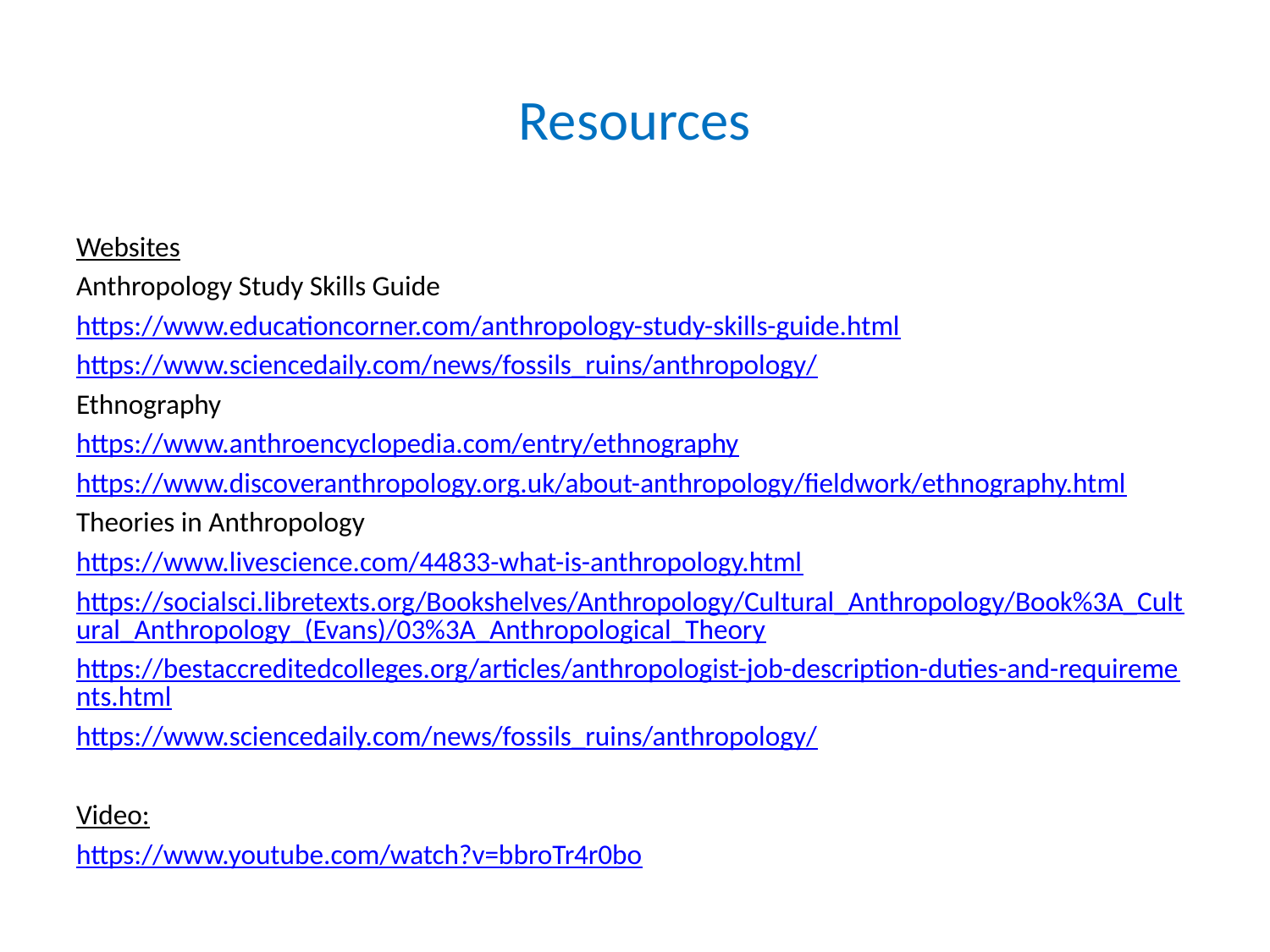

# Resources
Websites
Anthropology Study Skills Guide
https://www.educationcorner.com/anthropology-study-skills-guide.html
https://www.sciencedaily.com/news/fossils_ruins/anthropology/
Ethnography
https://www.anthroencyclopedia.com/entry/ethnography
https://www.discoveranthropology.org.uk/about-anthropology/fieldwork/ethnography.html
Theories in Anthropology
https://www.livescience.com/44833-what-is-anthropology.html
https://socialsci.libretexts.org/Bookshelves/Anthropology/Cultural_Anthropology/Book%3A_Cultural_Anthropology_(Evans)/03%3A_Anthropological_Theory
https://bestaccreditedcolleges.org/articles/anthropologist-job-description-duties-and-requirements.html
https://www.sciencedaily.com/news/fossils_ruins/anthropology/

Video:
https://www.youtube.com/watch?v=bbroTr4r0bo